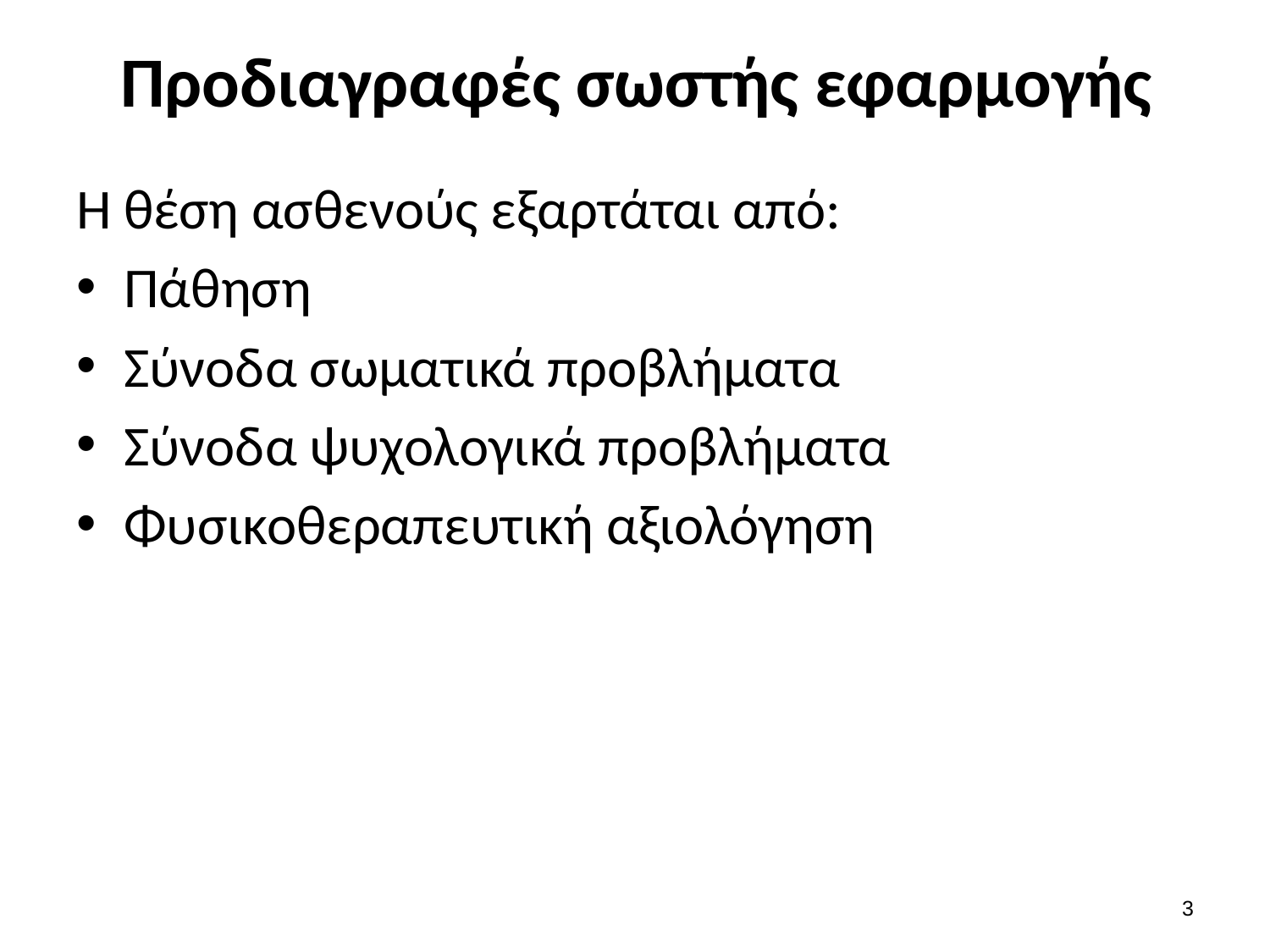

# Προδιαγραφές σωστής εφαρμογής
Η θέση ασθενούς εξαρτάται από:
Πάθηση
Σύνοδα σωματικά προβλήματα
Σύνοδα ψυχολογικά προβλήματα
Φυσικοθεραπευτική αξιολόγηση
3